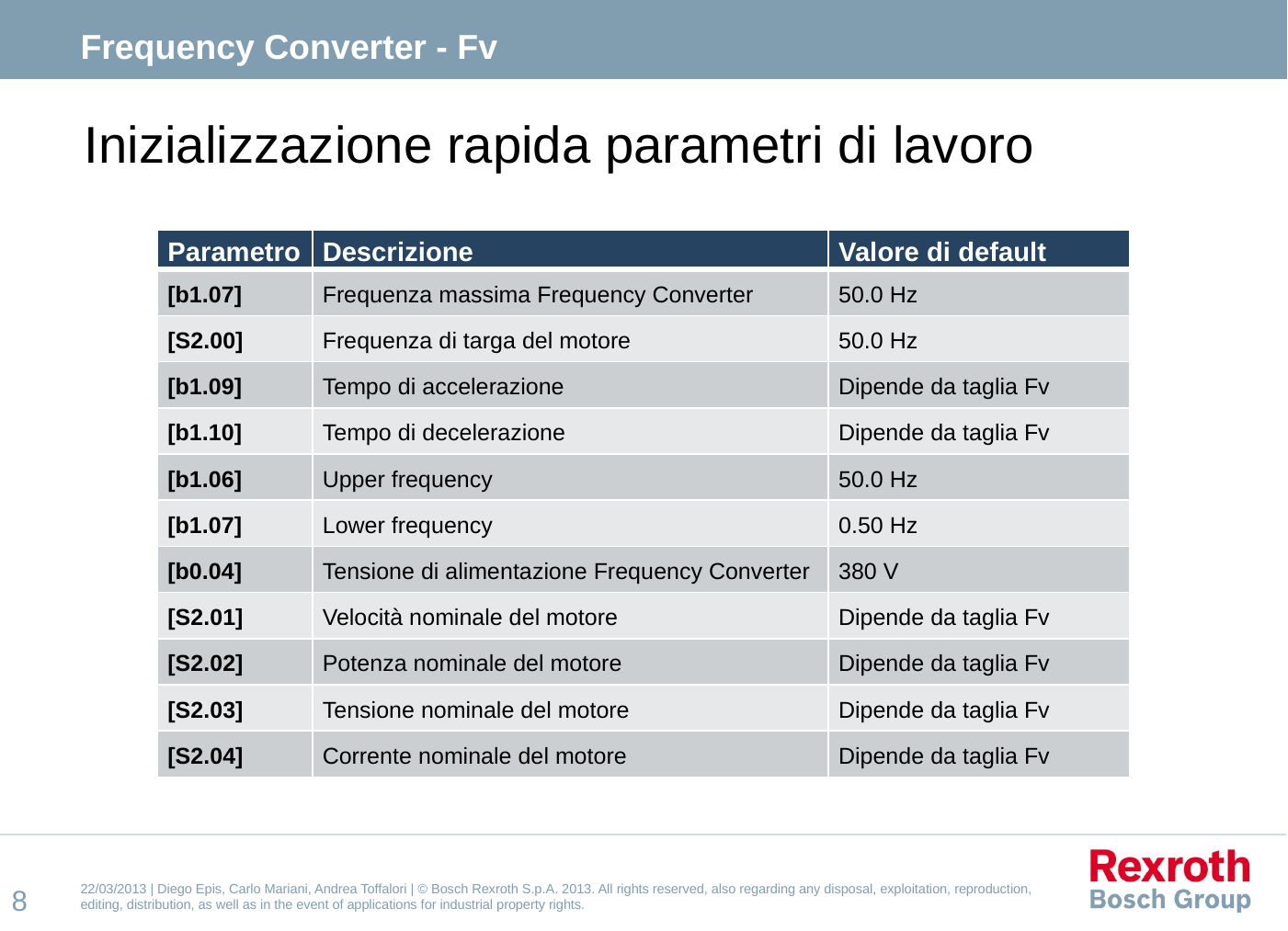

Frequency Converter - Fv
# Inizializzazione rapida parametri di lavoro
| Parametro | Descrizione | Valore di default |
| --- | --- | --- |
| [b1.07] | Frequenza massima Frequency Converter | 50.0 Hz |
| [S2.00] | Frequenza di targa del motore | 50.0 Hz |
| [b1.09] | Tempo di accelerazione | Dipende da taglia Fv |
| [b1.10] | Tempo di decelerazione | Dipende da taglia Fv |
| [b1.06] | Upper frequency | 50.0 Hz |
| [b1.07] | Lower frequency | 0.50 Hz |
| [b0.04] | Tensione di alimentazione Frequency Converter | 380 V |
| [S2.01] | Velocità nominale del motore | Dipende da taglia Fv |
| [S2.02] | Potenza nominale del motore | Dipende da taglia Fv |
| [S2.03] | Tensione nominale del motore | Dipende da taglia Fv |
| [S2.04] | Corrente nominale del motore | Dipende da taglia Fv |
22/03/2013 | Diego Epis, Carlo Mariani, Andrea Toffalori | © Bosch Rexroth S.p.A. 2013. All rights reserved, also regarding any disposal, exploitation, reproduction, editing, distribution, as well as in the event of applications for industrial property rights.
8